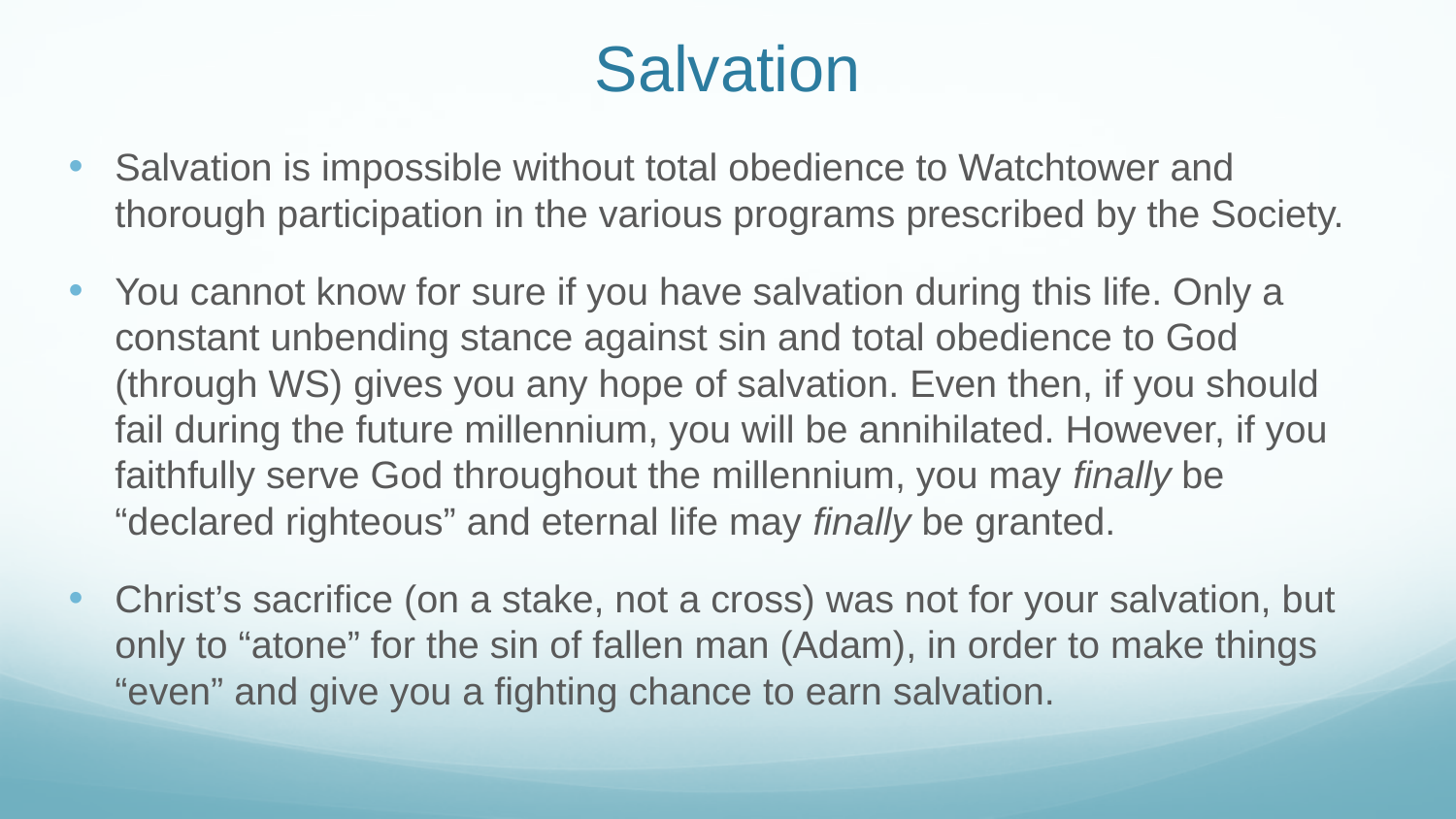

# Salvation
Salvation is impossible without total obedience to Watchtower and thorough participation in the various programs prescribed by the Society.
You cannot know for sure if you have salvation during this life. Only a constant unbending stance against sin and total obedience to God (through WS) gives you any hope of salvation. Even then, if you should fail during the future millennium, you will be annihilated. However, if you faithfully serve God throughout the millennium, you may finally be “declared righteous” and eternal life may finally be granted.
Christ’s sacrifice (on a stake, not a cross) was not for your salvation, but only to “atone” for the sin of fallen man (Adam), in order to make things “even” and give you a fighting chance to earn salvation.